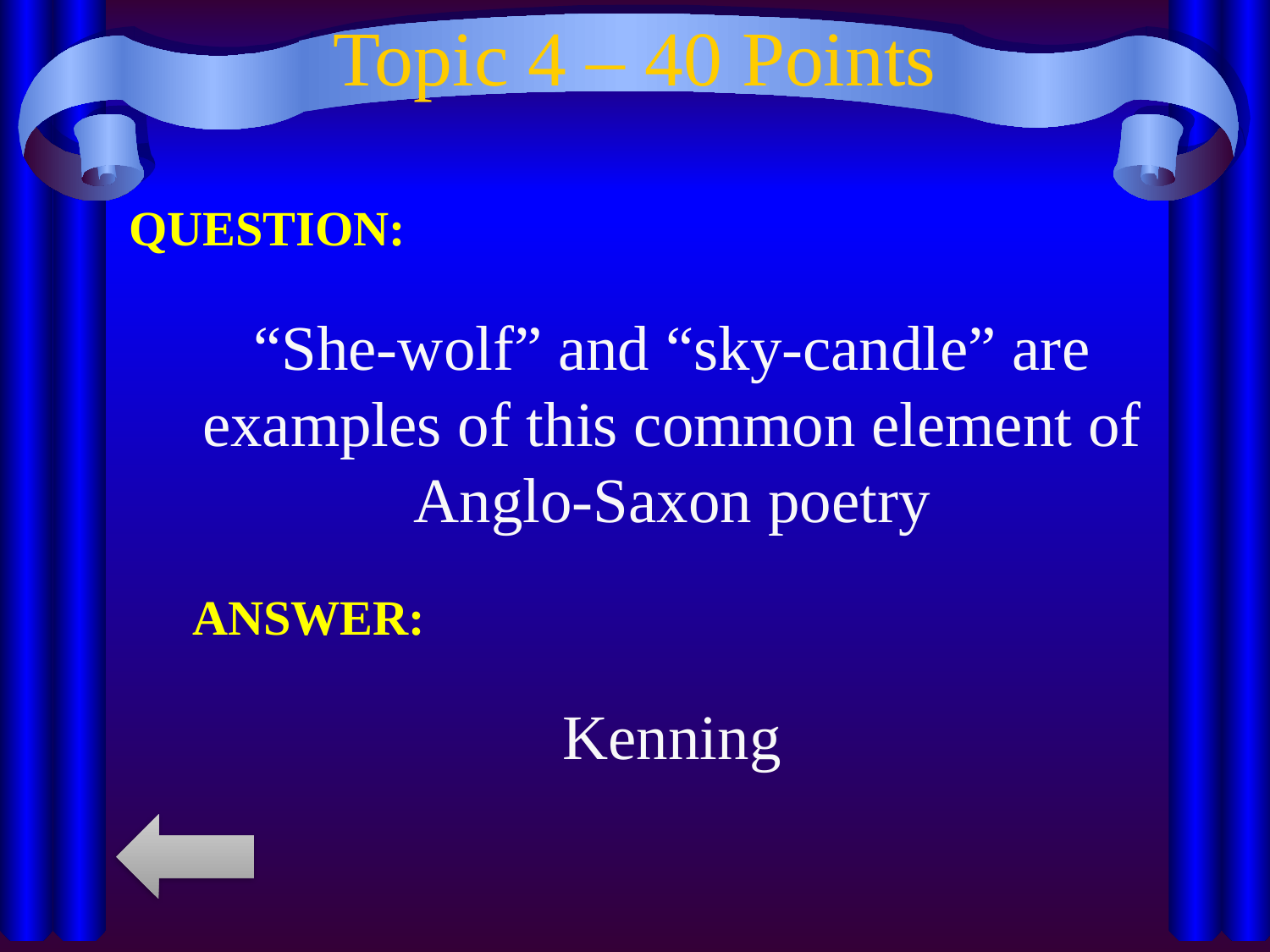

# Topic 4 – 40 Points
QUESTION:

“She-wolf” and “sky-candle” are examples of this common element of Anglo-Saxon poetry

ANSWER:

Kenning